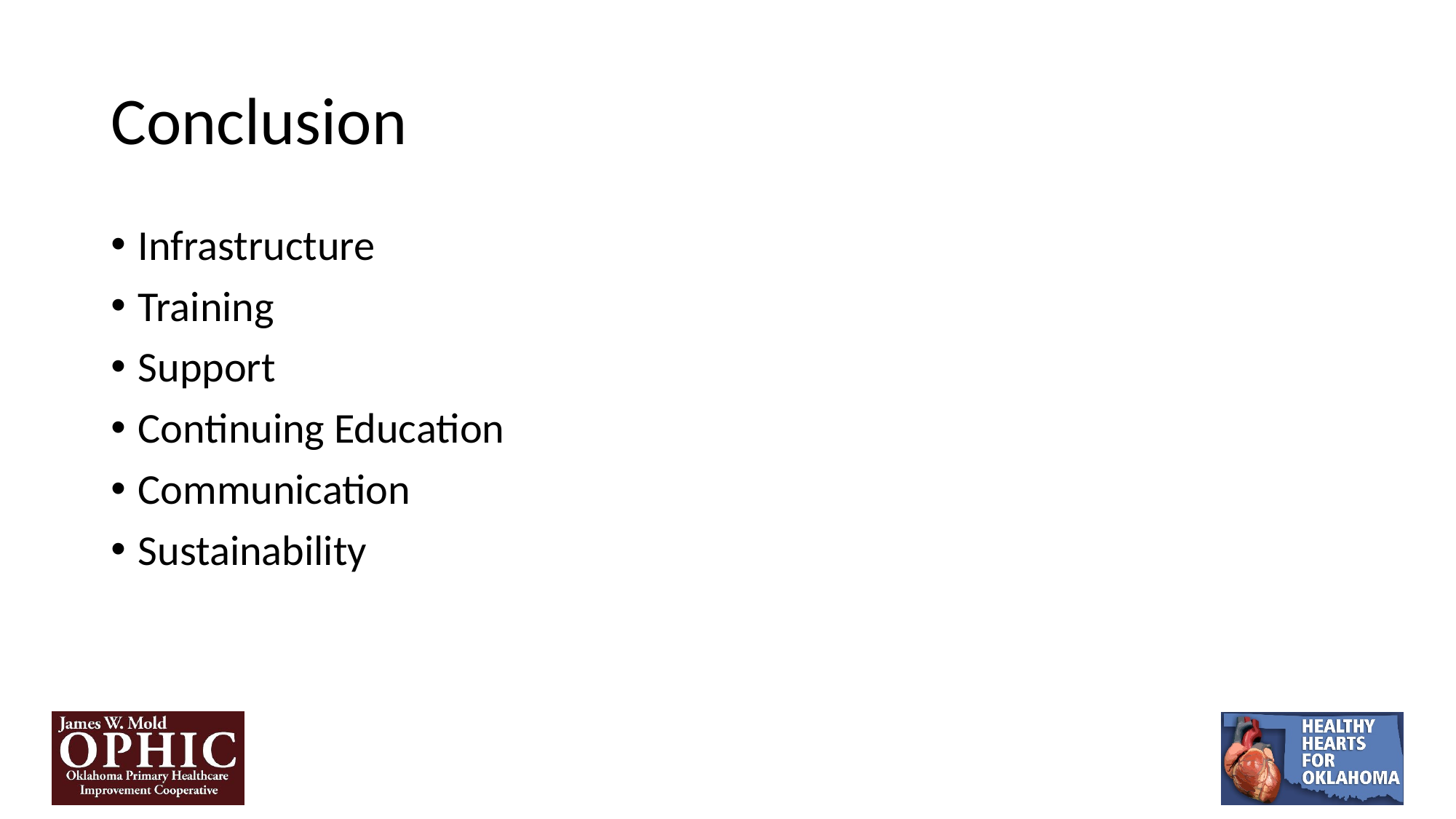

# Conclusion
Infrastructure
Training
Support
Continuing Education
Communication
Sustainability